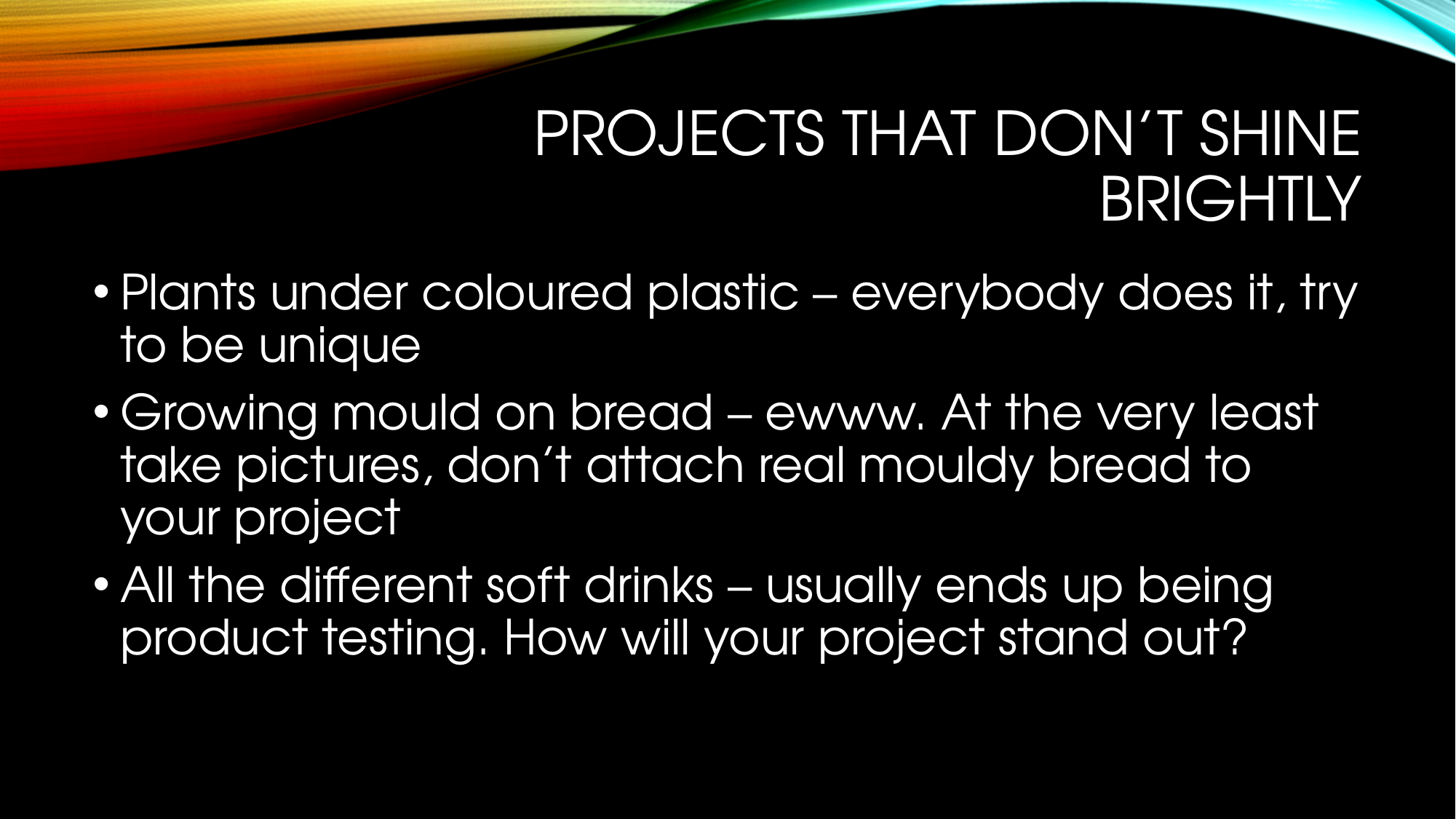

# Projects that don’t shine brightly
Plants under coloured plastic – everybody does it, try to be unique
Growing mould on bread – ewww. At the very least take pictures, don’t attach real mouldy bread to your project
All the different soft drinks – usually ends up being product testing. How will your project stand out?